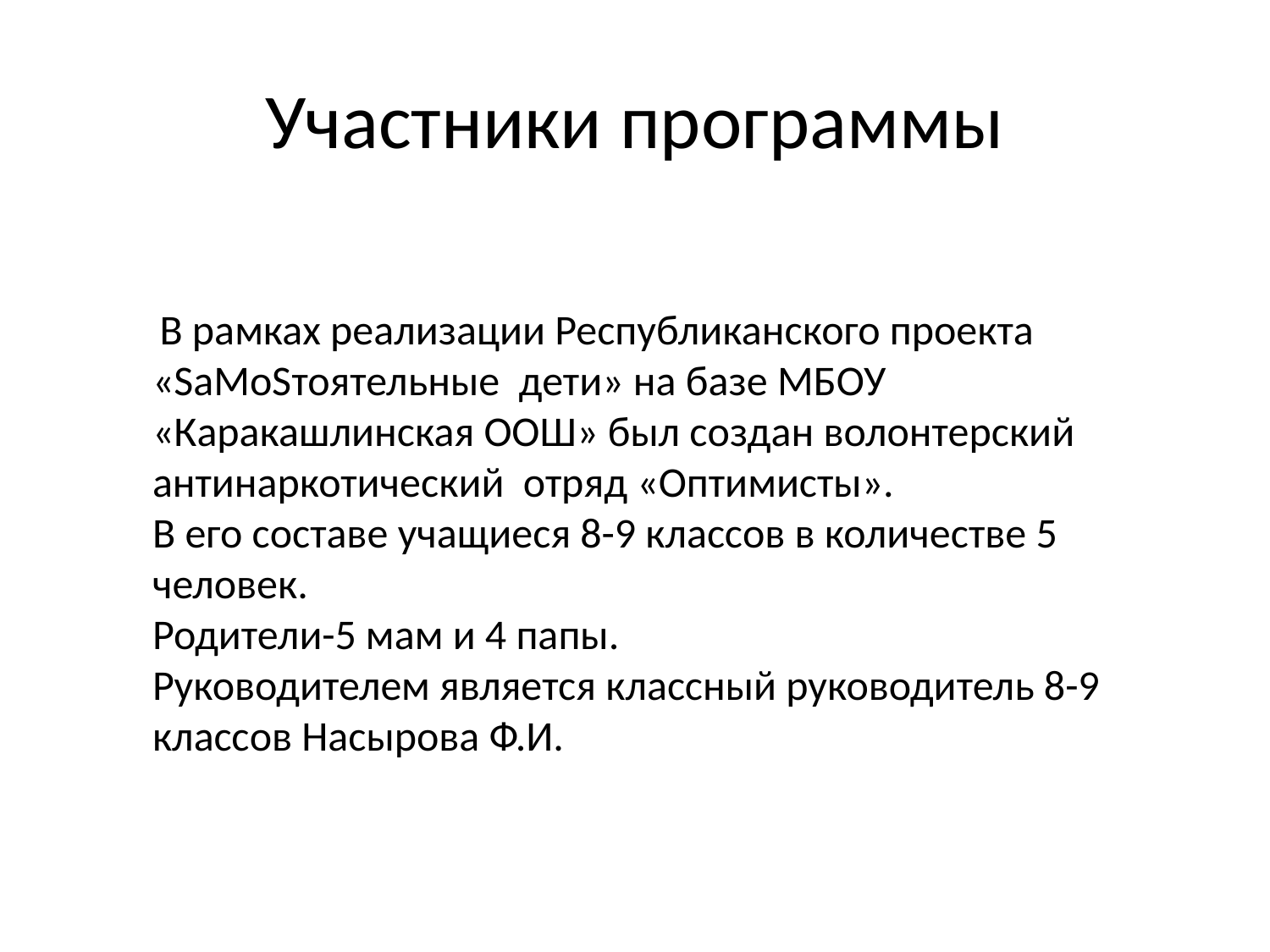

# Участники программы
 В рамках реализации Республиканского проекта «SaMoSтоятельные  дети» на базе МБОУ «Каракашлинская ООШ» был создан волонтерский антинаркотический  отряд «Оптимисты».
В его составе учащиеся 8-9 классов в количестве 5 человек.
Родители-5 мам и 4 папы.
Руководителем является классный руководитель 8-9 классов Насырова Ф.И.